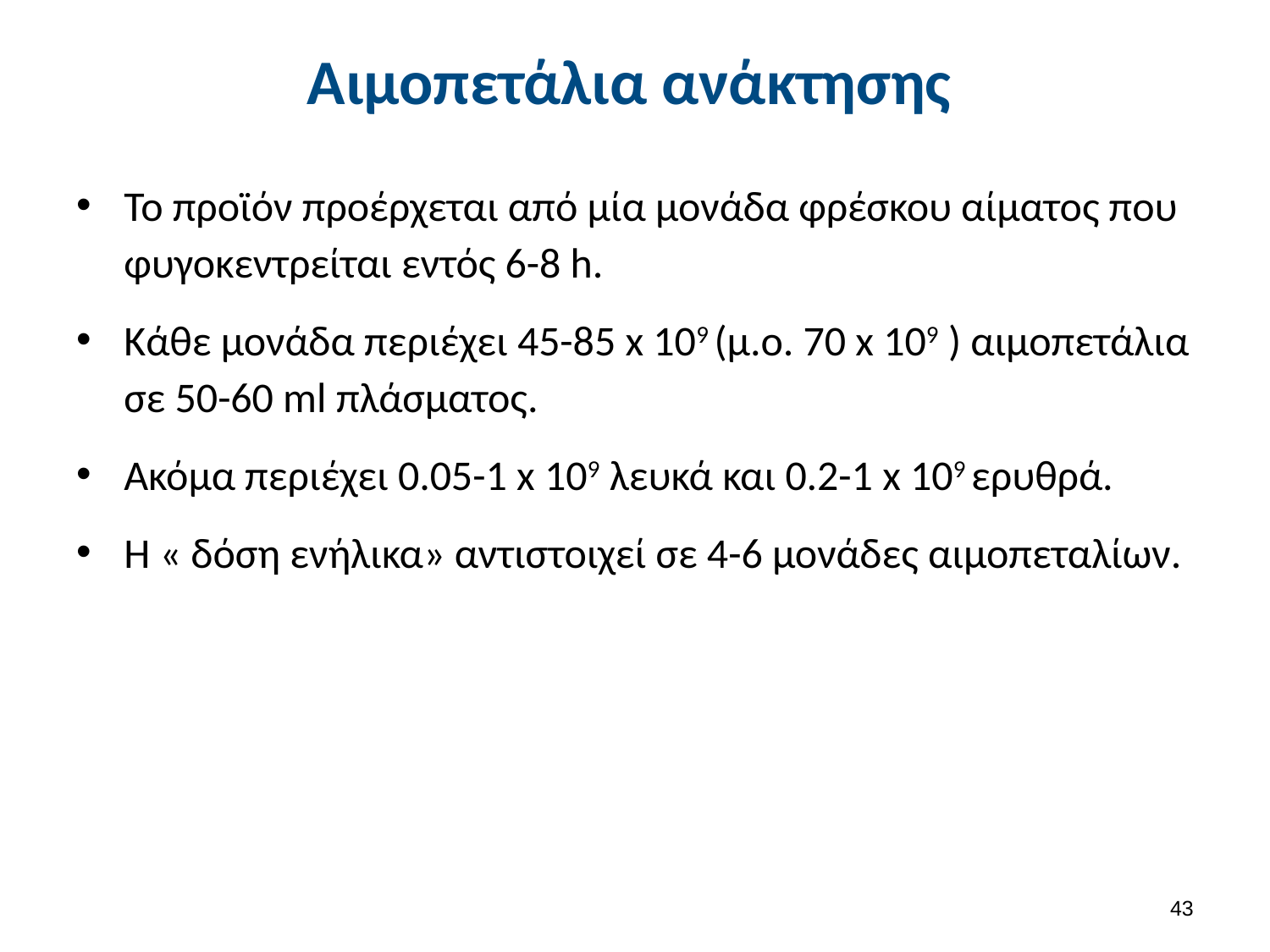

# Αιμοπετάλια ανάκτησης
Το προϊόν προέρχεται από μία μονάδα φρέσκου αίματος που φυγοκεντρείται εντός 6-8 h.
Κάθε μονάδα περιέχει 45-85 x 109 (μ.ο. 70 x 109 ) αιμοπετάλια σε 50-60 ml πλάσματος.
Ακόμα περιέχει 0.05-1 x 109 λευκά και 0.2-1 x 109 ερυθρά.
Η « δόση ενήλικα» αντιστοιχεί σε 4-6 μονάδες αιμοπεταλίων.

43